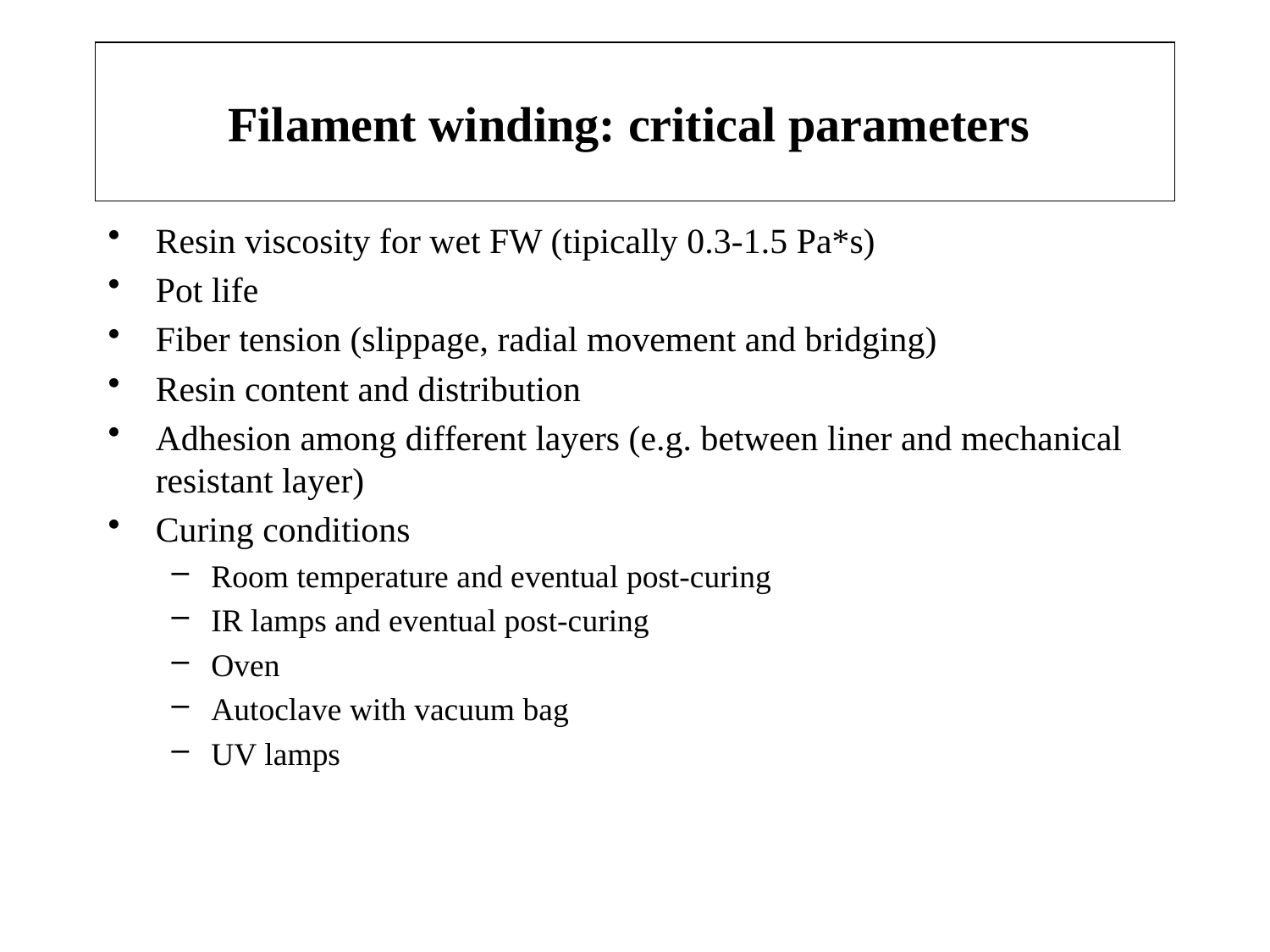

# Filament winding: critical parameters
Resin viscosity for wet FW (tipically 0.3-1.5 Pa*s)
Pot life
Fiber tension (slippage, radial movement and bridging)
Resin content and distribution
Adhesion among different layers (e.g. between liner and mechanical resistant layer)
Curing conditions
Room temperature and eventual post-curing
IR lamps and eventual post-curing
Oven
Autoclave with vacuum bag
UV lamps